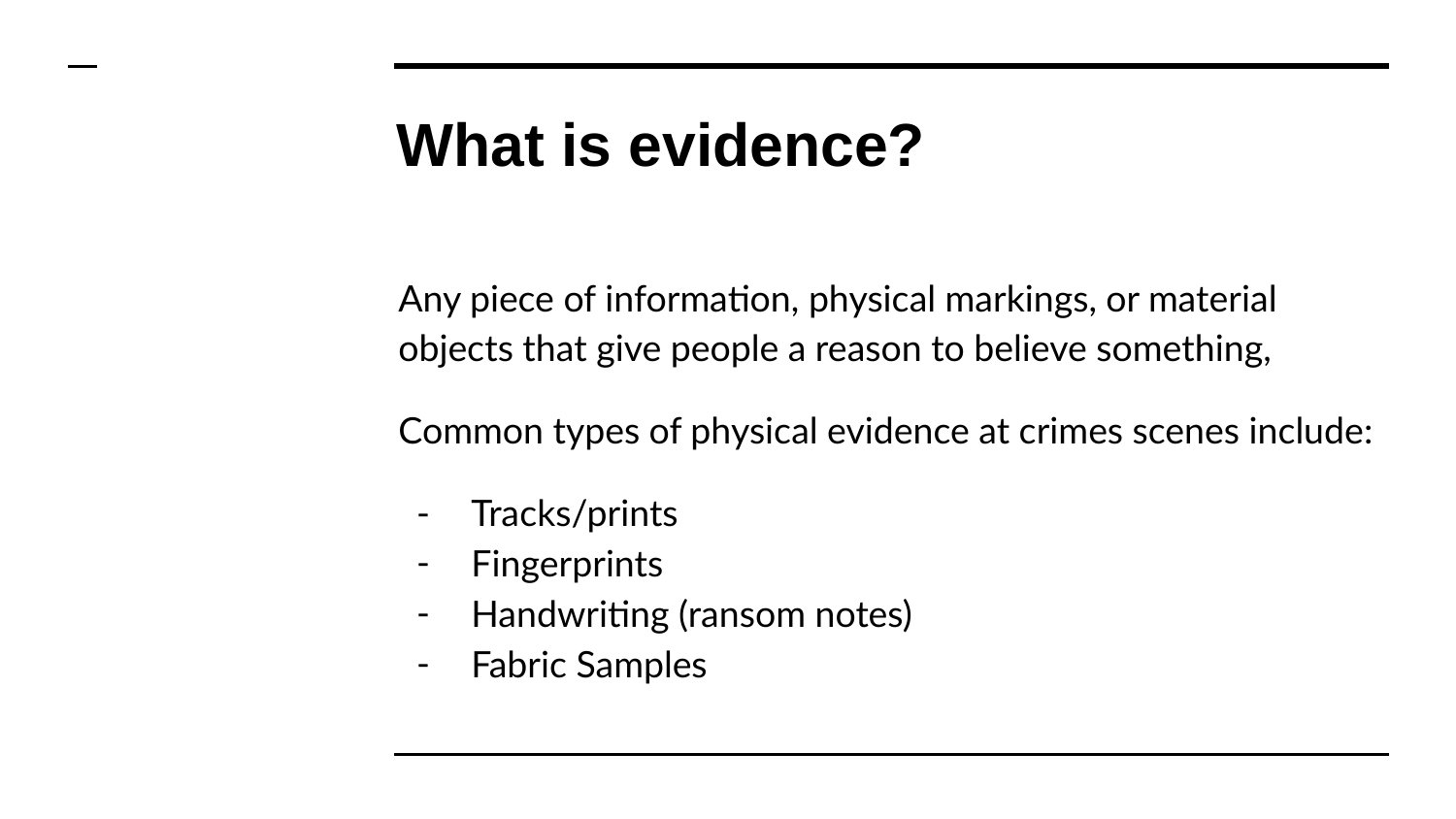

# What is evidence?
Any piece of information, physical markings, or material objects that give people a reason to believe something,
Common types of physical evidence at crimes scenes include:
Tracks/prints
Fingerprints
Handwriting (ransom notes)
Fabric Samples